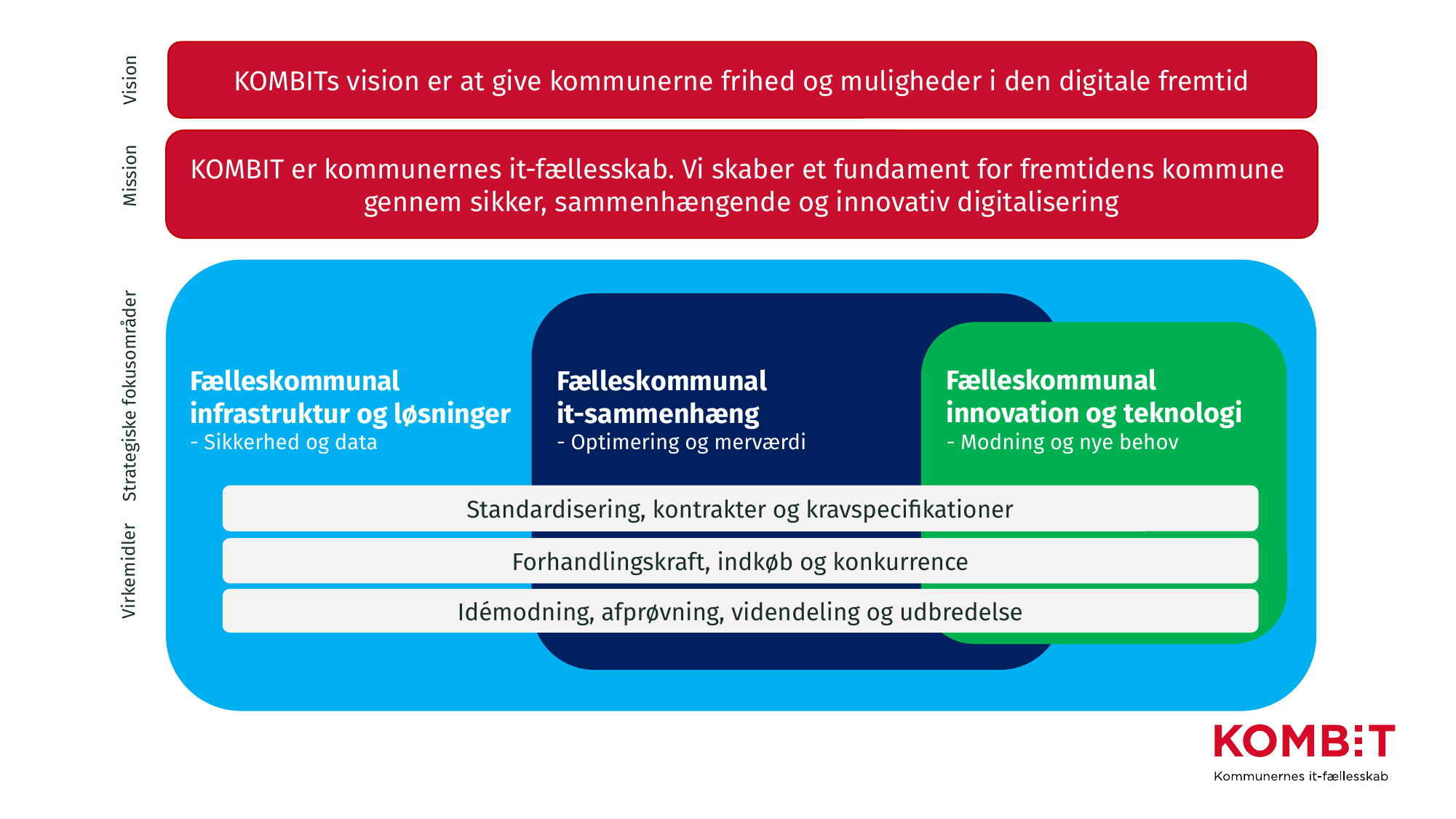

Standardisering, kontrakter og kravspecifikationer
KOMBITs vision er at give kommunerne frihed og muligheder i den digitale fremtid
Forhandlingskraft, indkøb og konkurrence
Vision
Idémodning, afprøvning, videndeling og udbredelse
KOMBIT er kommunernes it-fællesskab. Vi skaber et fundament for fremtidens kommune
gennem sikker, sammenhængende og innovativ digitalisering
Mission

Fælleskommunal innovation og teknologi
- Modning og nye behov
Fælleskommunal infrastruktur og løsninger
- Sikkerhed og data

Fælleskommunal
it-sammenhæng
- Optimering og merværdi
Strategiske fokusområder
Virkemidler